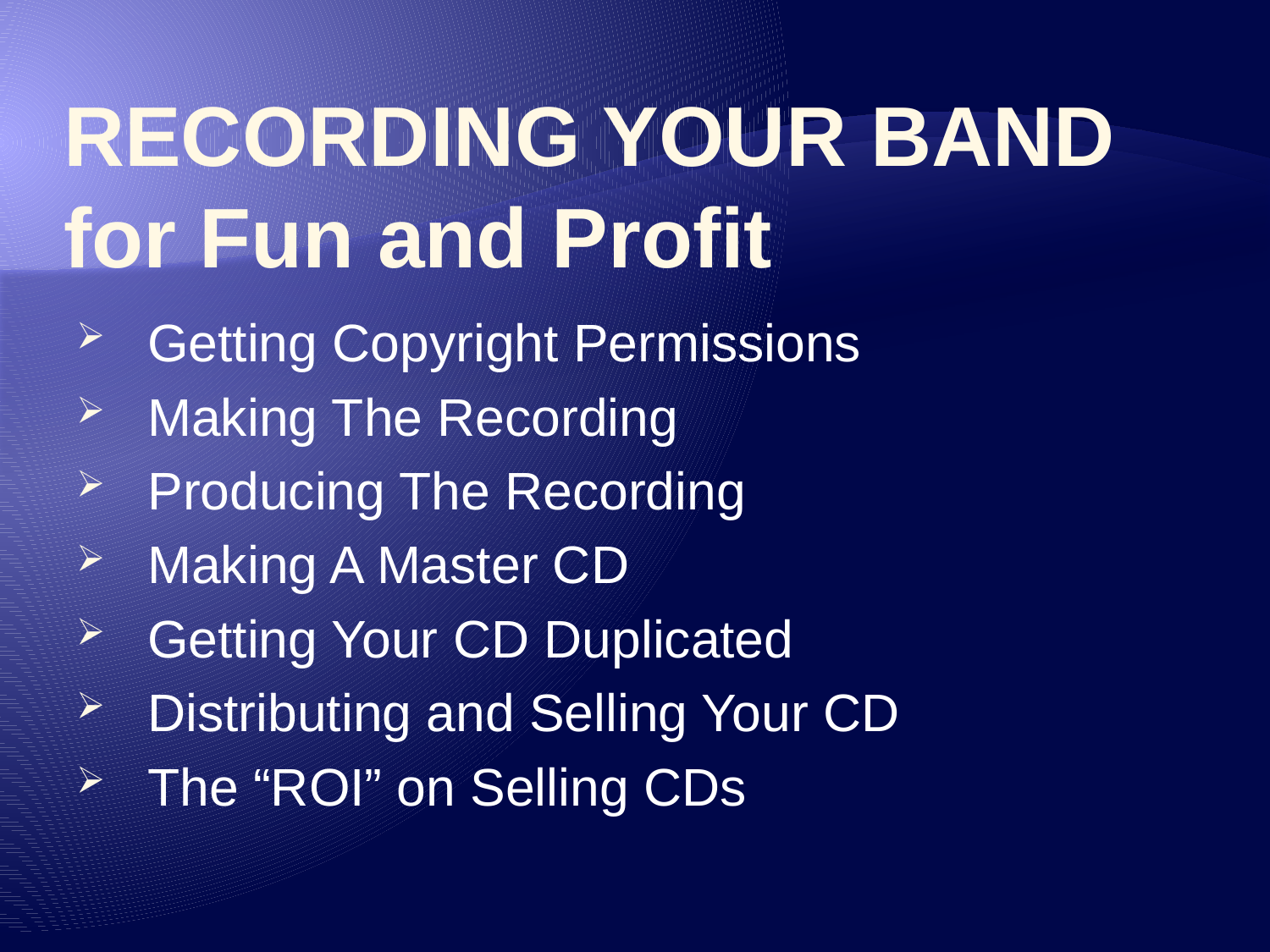

# RECORDING YOUR BAND for Fun and Profit
Getting Copyright Permissions
Making The Recording
Producing The Recording
Making A Master CD
Getting Your CD Duplicated
Distributing and Selling Your CD
The “ROI” on Selling CDs